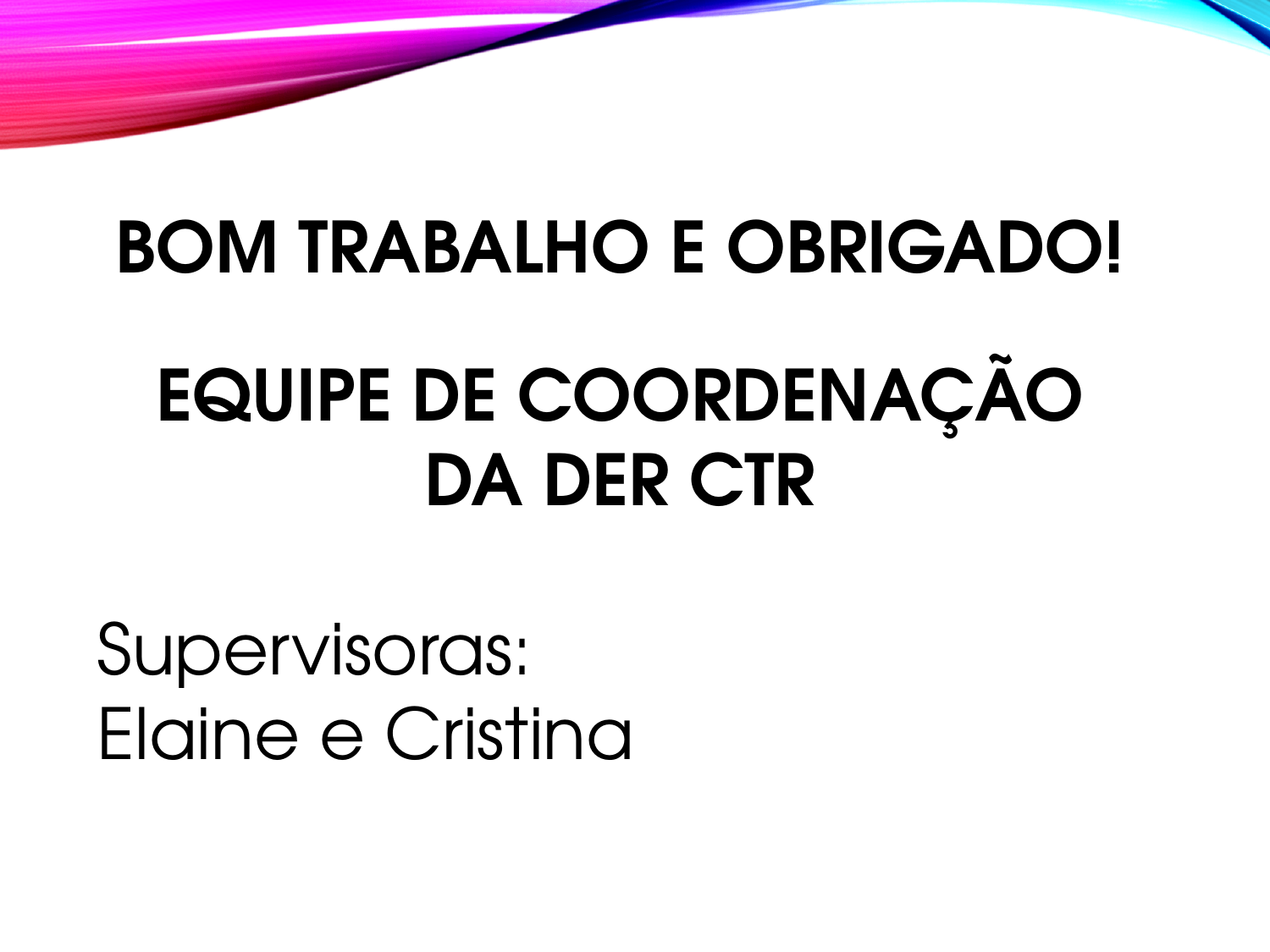

BOM TRABALHO E OBRIGADO!

EQUIPE DE COORDENAÇÃO DA DER CTR

Supervisoras:
Elaine e Cristina